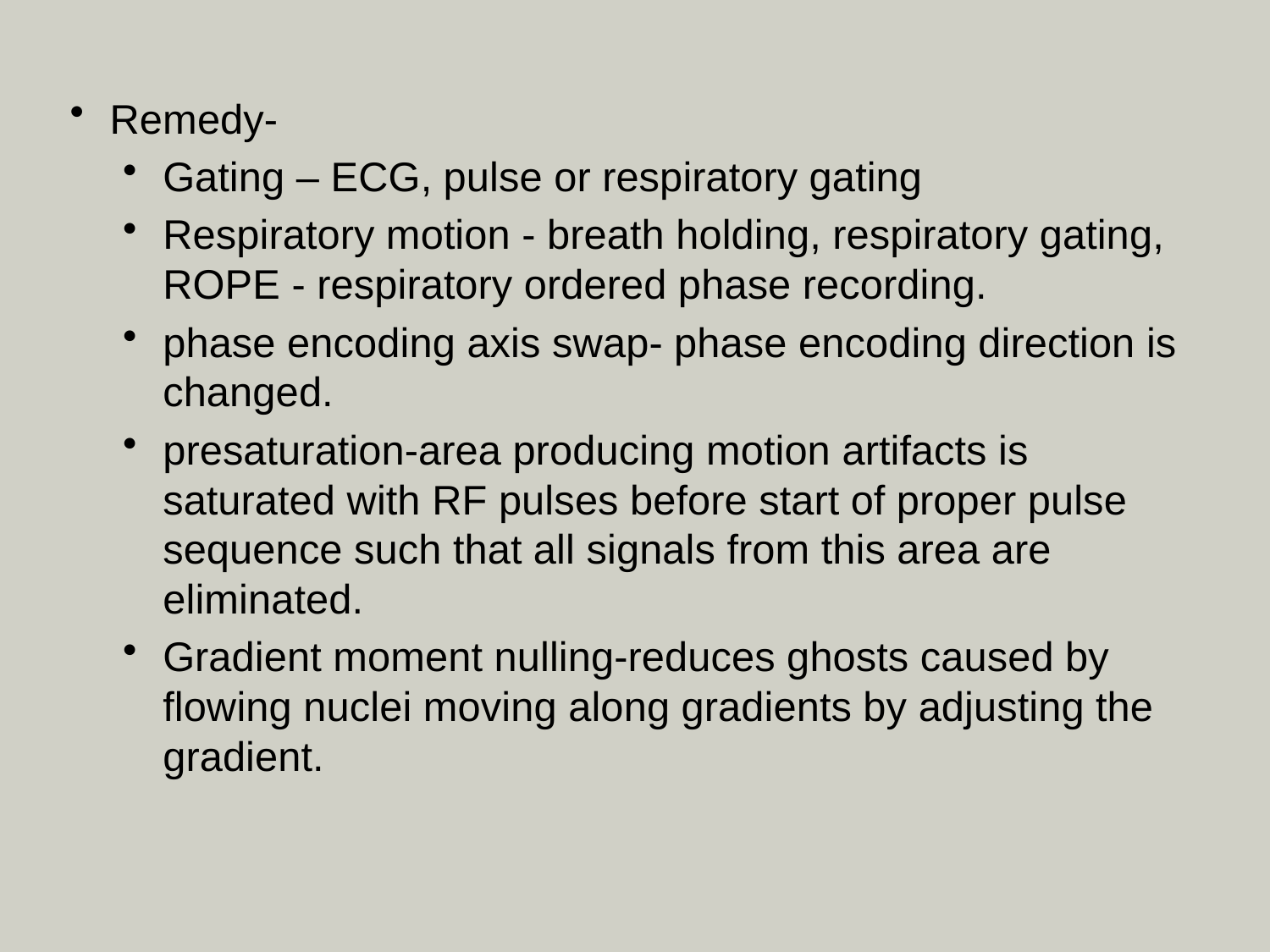

Remedy-
Gating – ECG, pulse or respiratory gating
Respiratory motion - breath holding, respiratory gating, ROPE - respiratory ordered phase recording.
phase encoding axis swap- phase encoding direction is changed.
presaturation-area producing motion artifacts is saturated with RF pulses before start of proper pulse sequence such that all signals from this area are eliminated.
Gradient moment nulling-reduces ghosts caused by flowing nuclei moving along gradients by adjusting the gradient.